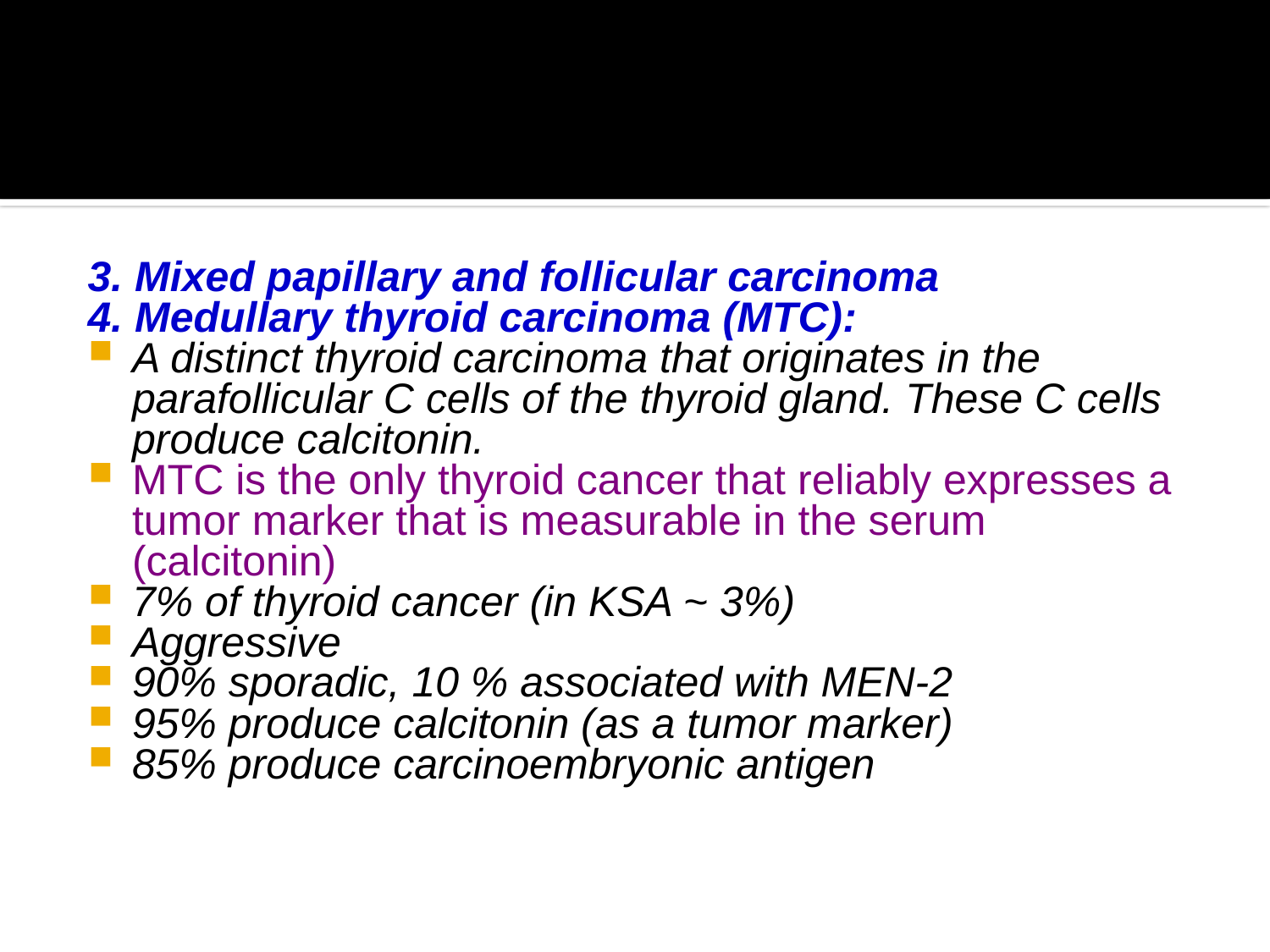

#
3. Mixed papillary and follicular carcinoma
4. Medullary thyroid carcinoma (MTC):
A distinct thyroid carcinoma that originates in the parafollicular C cells of the thyroid gland. These C cells produce calcitonin.
MTC is the only thyroid cancer that reliably expresses a tumor marker that is measurable in the serum (calcitonin)
7% of thyroid cancer (in KSA ~ 3%)
Aggressive
90% sporadic, 10 % associated with MEN-2
95% produce calcitonin (as a tumor marker)
85% produce carcinoembryonic antigen